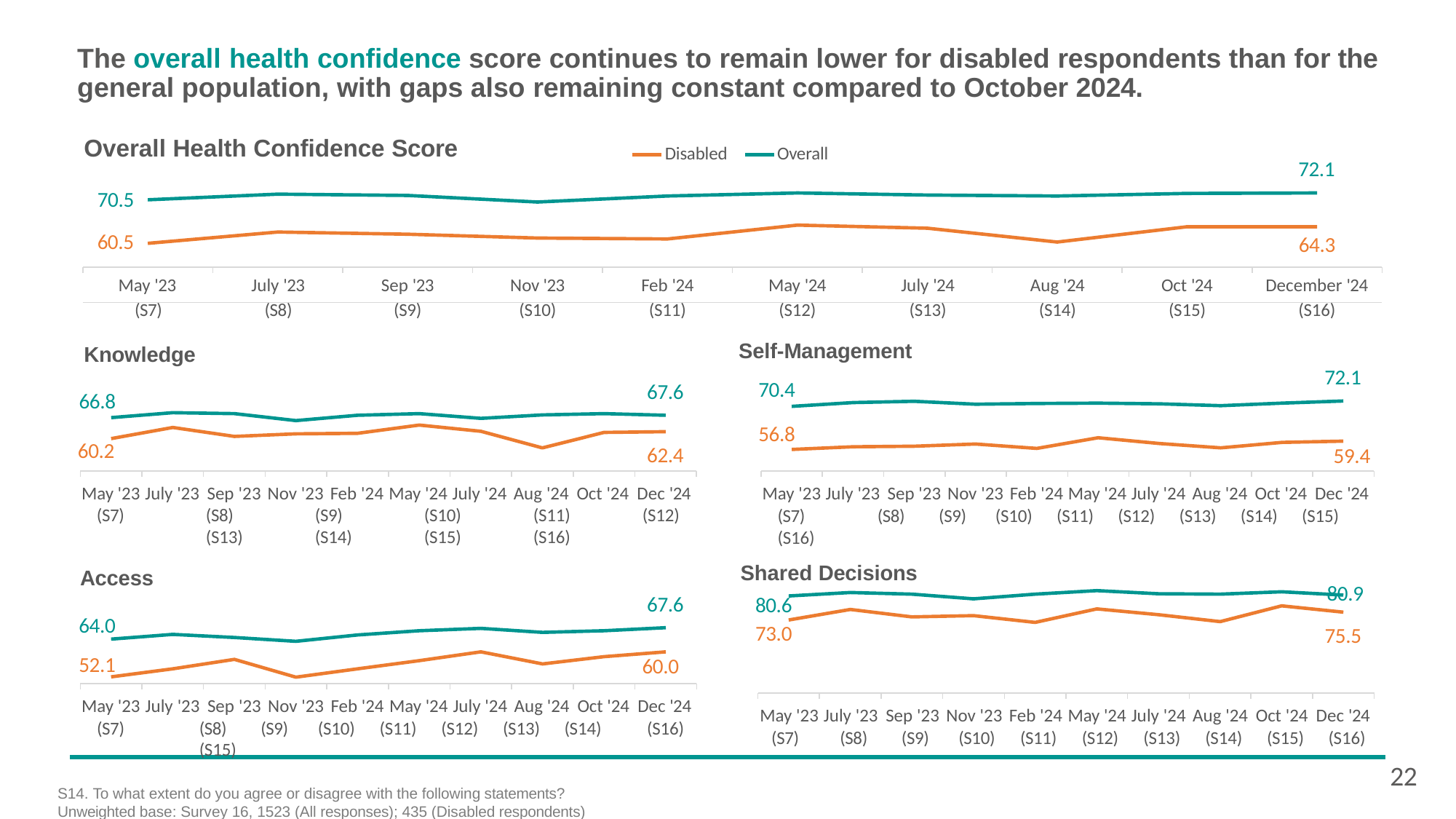

# The overall health confidence score continues to remain lower for disabled respondents than for the general population, with gaps also remaining constant compared to October 2024.
Overall Health Confidence Score
Disabled
Overall
72.1

70.5

| 60.5 |  |  |  |  |  |  |  |  | 64.3 |
| --- | --- | --- | --- | --- | --- | --- | --- | --- | --- |
| May '23 | July '23 | Sep '23 | Nov '23 | Feb '24 | May '24 | July '24 | Aug '24 | Oct '24 | December '24 |
| (S7) | (S8) | (S9) | (S10) | (S11) | (S12) | (S13) | (S14) | (S15) | (S16) |

Self-Management
Knowledge
72.1
70.4
67.6
66.8

56.8
60.2

62.4
59.4

May '23 July '23 Sep '23 Nov '23 Feb '24 May '24 July '24 Aug '24 Oct '24 Dec '24 (S7)	(S8)	(S9)	(S10)	(S11)	(S12)	(S13)	(S14)	(S15)	(S16)
Access
May '23 July '23 Sep '23 Nov '23 Feb '24 May '24 July '24 Aug '24 Oct '24 Dec '24
(S7)	(S8)	(S9)	(S10)	(S11)	(S12)	(S13)	(S14)	(S15)	(S16)
Shared Decisions
80.9
80.6
73.0
67.6

64.0
75.5

52.1

60.0
May '23 July '23 Sep '23 Nov '23 Feb '24 May '24 July '24 Aug '24 Oct '24 Dec '24

May '23 July '23 Sep '23 Nov '23 Feb '24 May '24 July '24 Aug '24 Oct '24 Dec '24
(S7)	(S8)	(S9)	(S10)	(S11)	(S12)	(S13)	(S14)	(S15)	(S16)
(S7)	(S8)	(S9)	(S10)	(S11)	(S12)	(S13)	(S14)	(S15)

S14. To what extent do you agree or disagree with the following statements?
Unweighted base: Survey 16, 1523 (All responses); 435 (Disabled respondents)
(S16)
22